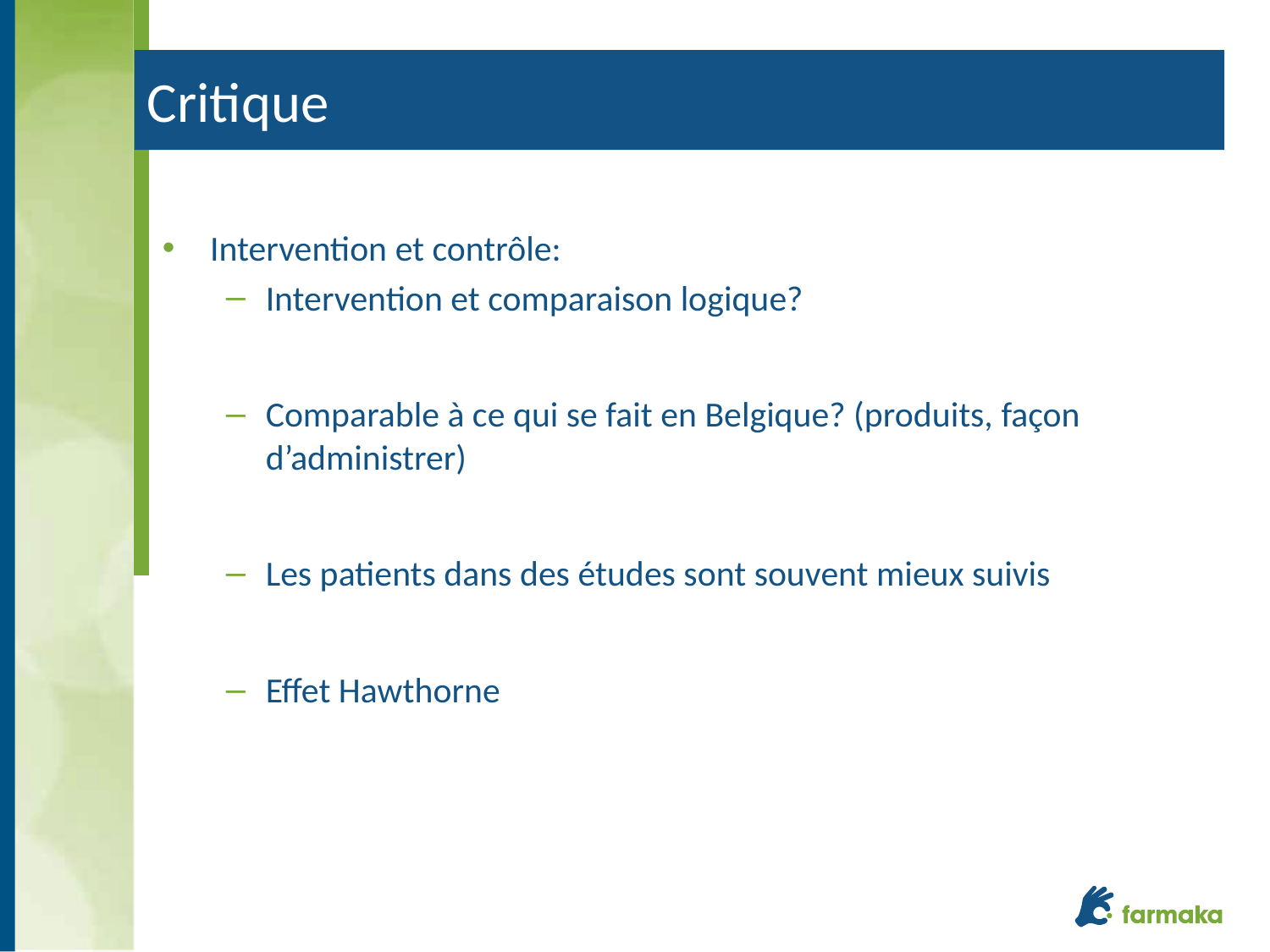

# Critique
Intervention et contrôle:
Intervention et comparaison logique?

Comparable à ce qui se fait en Belgique? (produits, façon d’administrer)

Les patients dans des études sont souvent mieux suivis

Effet Hawthorne